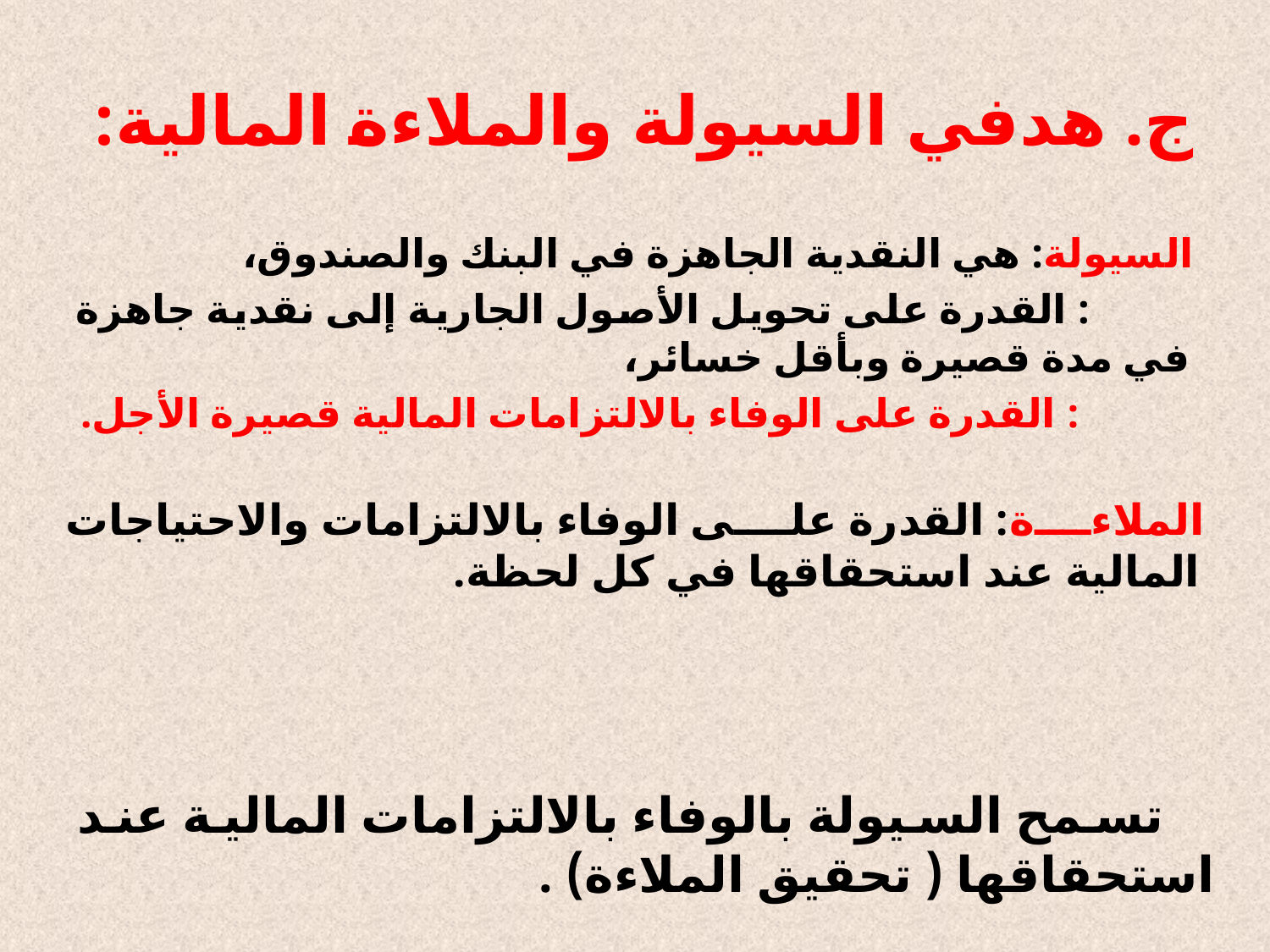

# ج. هدفي السيولة والملاءة المالية:
السيولة: هي النقدية الجاهزة في البنك والصندوق،
          : القدرة على تحويل الأصول الجارية إلى نقدية جاهزة في مدة قصيرة وبأقل خسائر،
           : القدرة على الوفاء بالالتزامات المالية قصيرة الأجل.

الملاءة: القدرة على الوفاء بالالتزامات والاحتياجات المالية عند استحقاقها في كل لحظة.

    تسمح السيولة بالوفاء بالالتزامات المالية عند استحقاقها ( تحقيق الملاءة) .